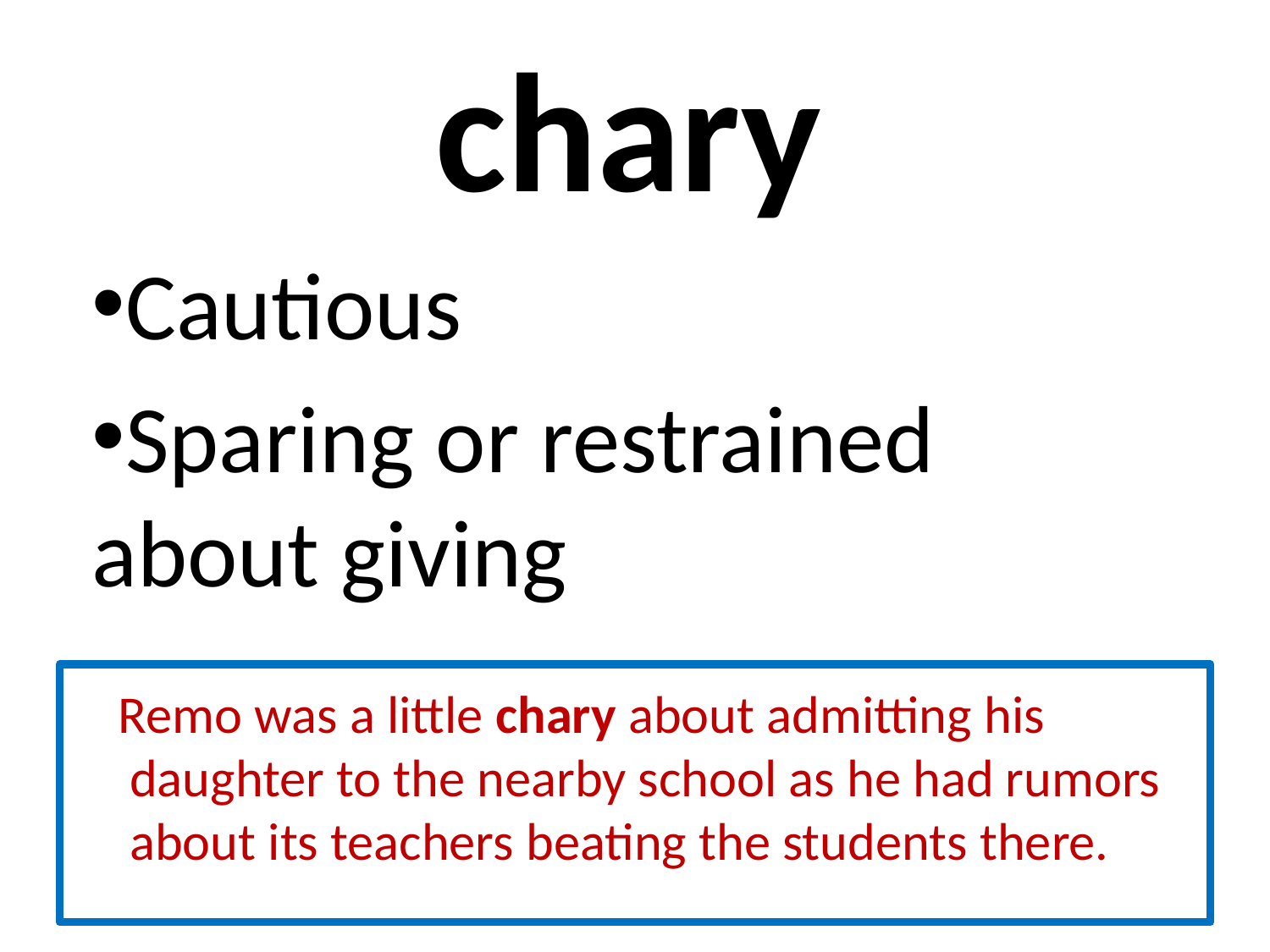

# chary
Cautious
Sparing or restrained about giving
   Remo was a little chary about admitting his daughter to the nearby school as he had rumors about its teachers beating the students there.